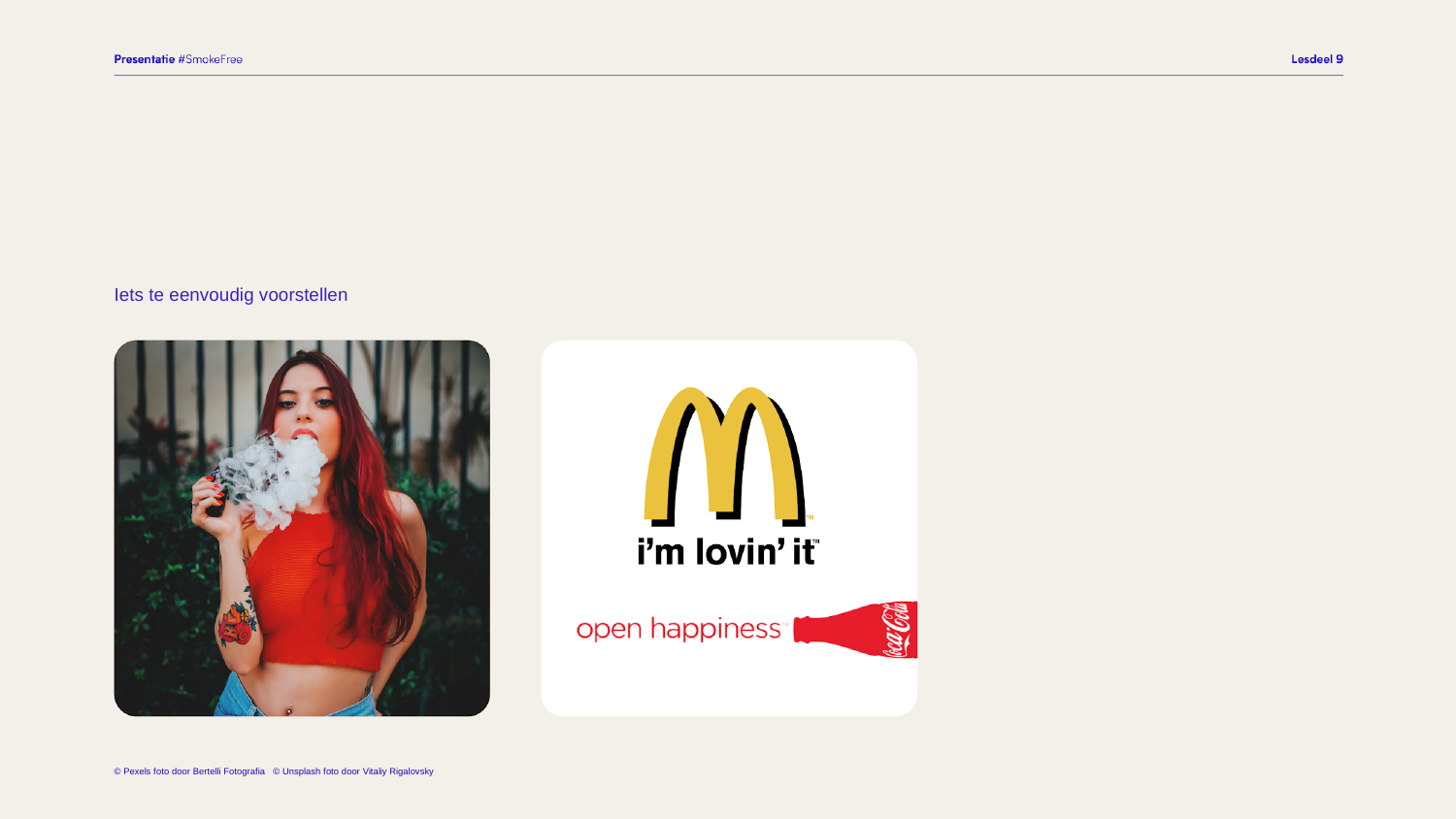

Iets te eenvoudig voorstellen
© Pexels foto door Bertelli Fotografia   © Unsplash foto door Vitaliy Rigalovsky